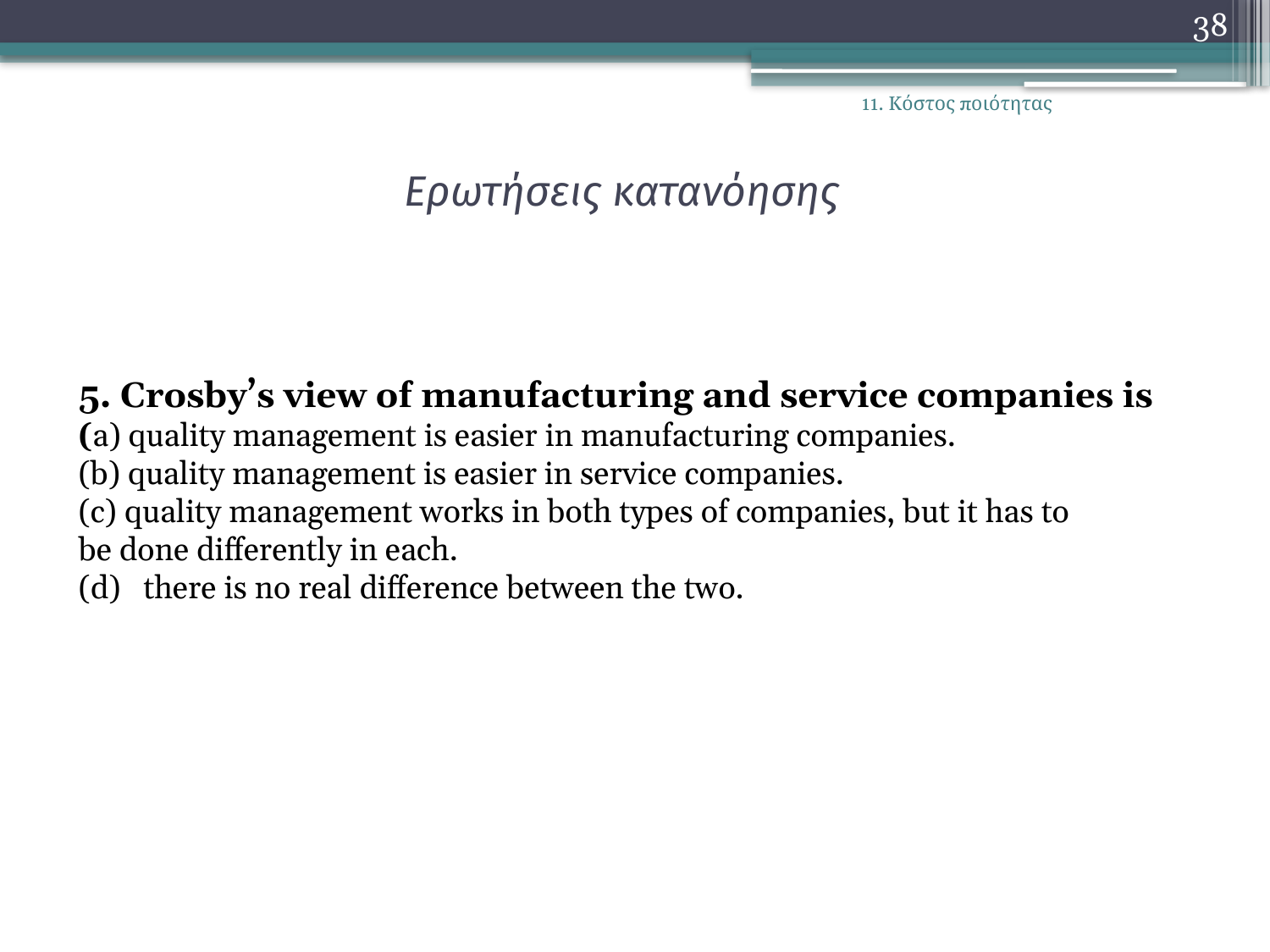

38
11. Κόστος ποιότητας
# Ερωτήσεις κατανόησης
5. Crosby’s view of manufacturing and service companies is
(a) quality management is easier in manufacturing companies.
(b) quality management is easier in service companies.
(c) quality management works in both types of companies, but it has to
be done differently in each.
(d)   there is no real difference between the two.